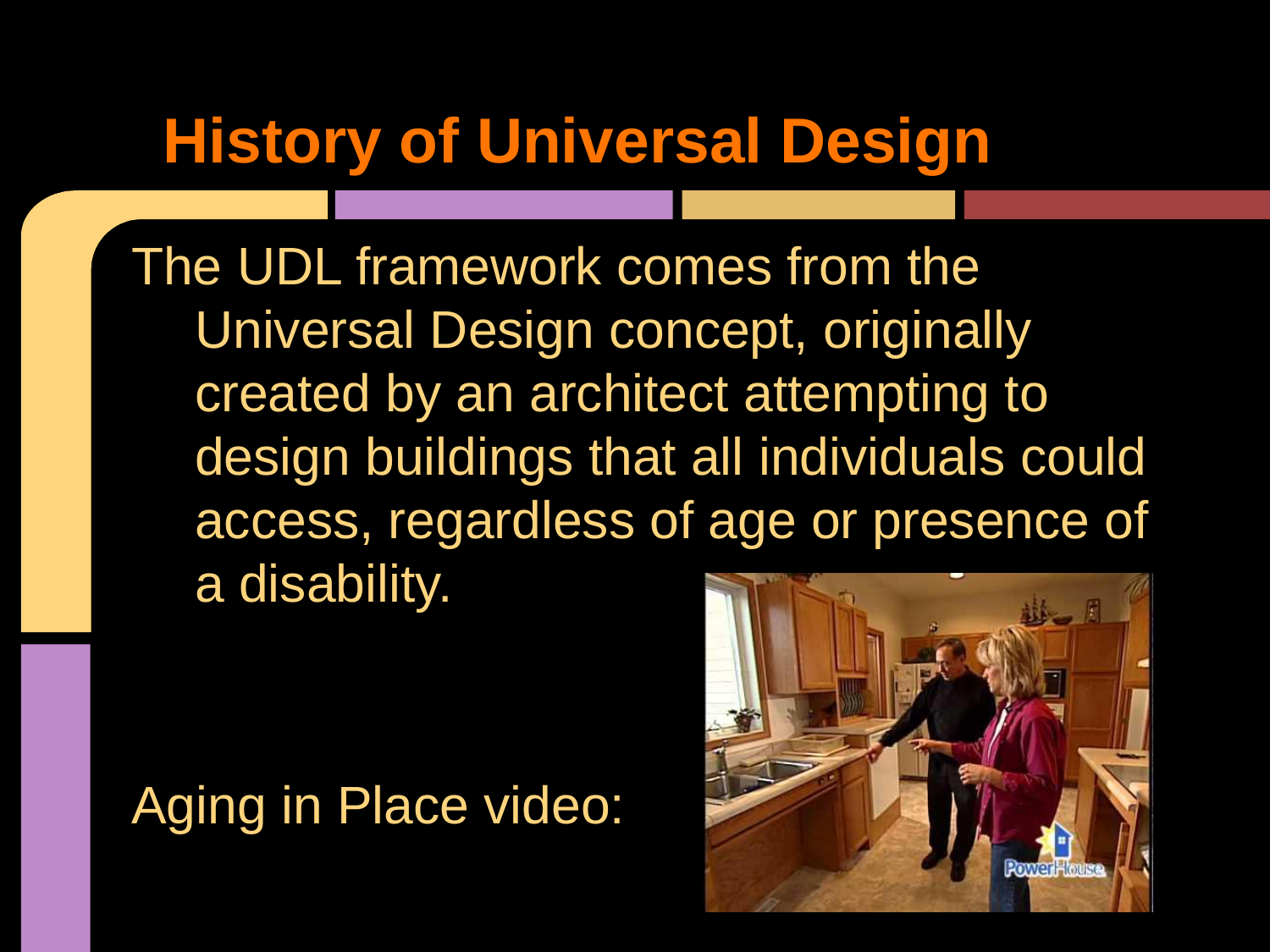

# History of Universal Design
The UDL framework comes from the Universal Design concept, originally created by an architect attempting to design buildings that all individuals could access, regardless of age or presence of a disability.

Aging in Place video: